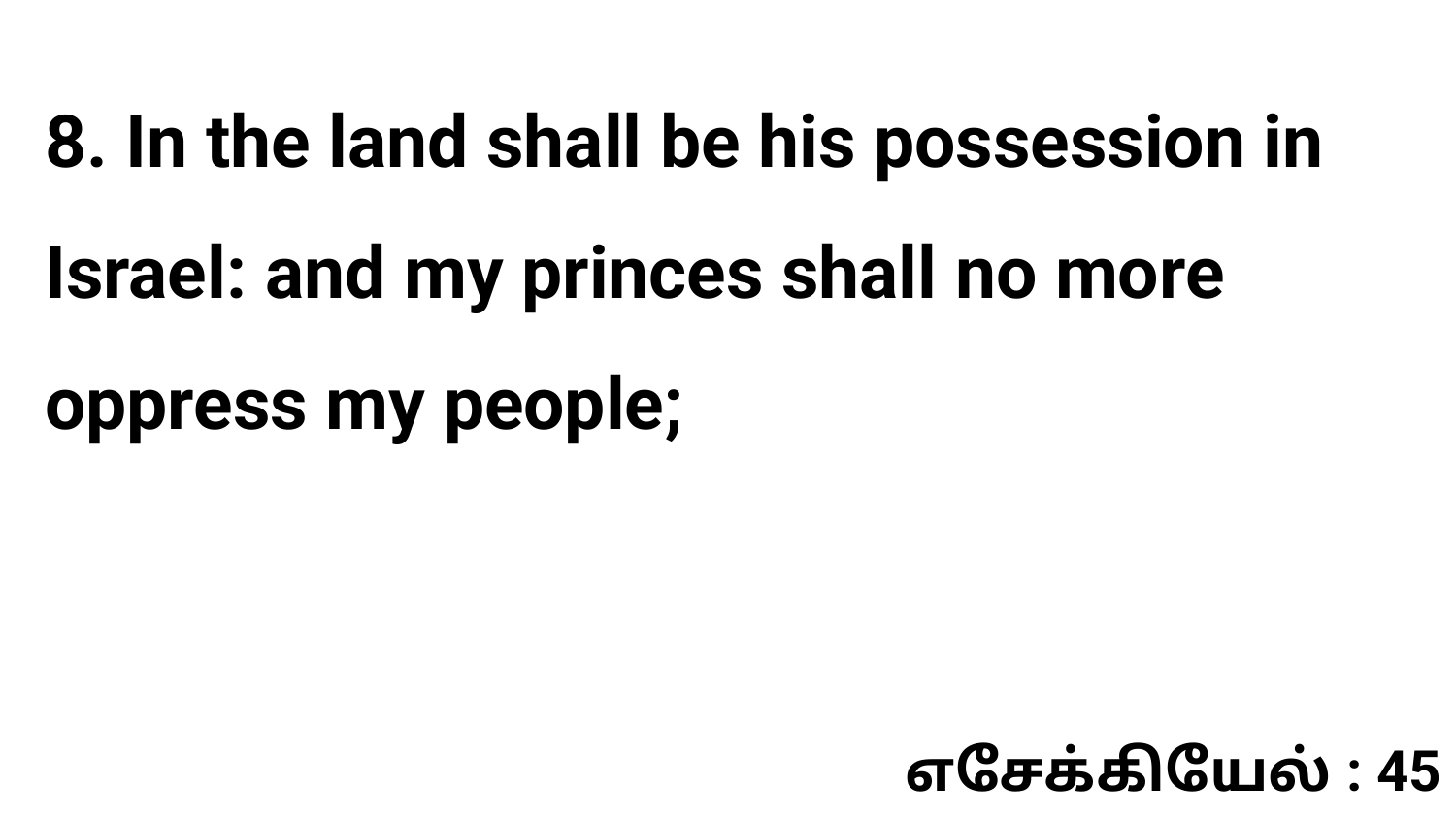

8. In the land shall be his possession in Israel: and my princes shall no more oppress my people;
எசேக்கியேல் : 45